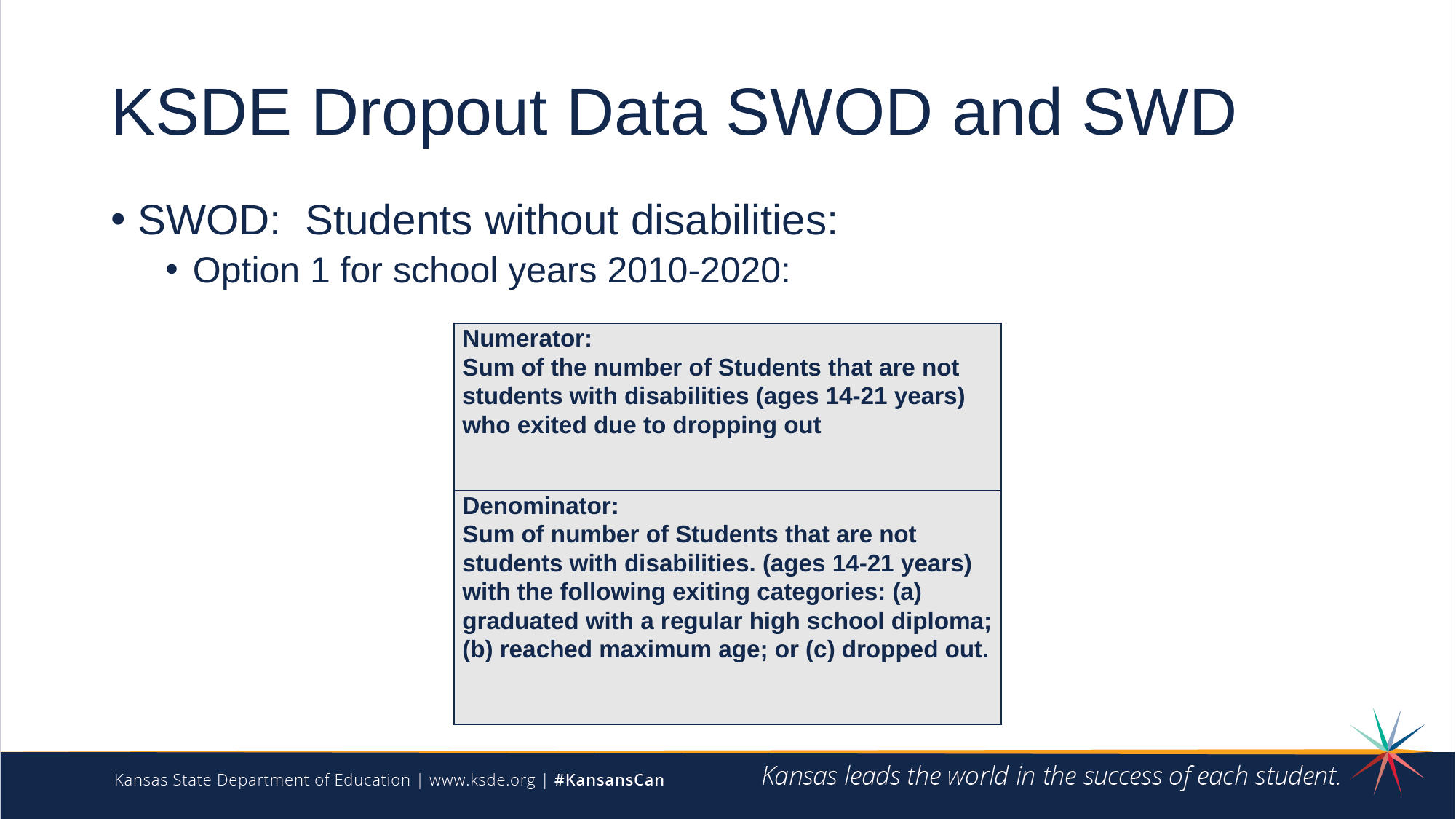

# KSDE Dropout Data SWOD and SWD
SWOD:  Students without disabilities:
Option 1 for school years 2010-2020:

| Numerator: Sum of the number of Students that are not students with disabilities (ages 14-21 years) who exited due to dropping out |
| --- |
| Denominator: Sum of number of Students that are not students with disabilities. (ages 14-21 years) with the following exiting categories: (a) graduated with a regular high school diploma; (b) reached maximum age; or (c) dropped out. |